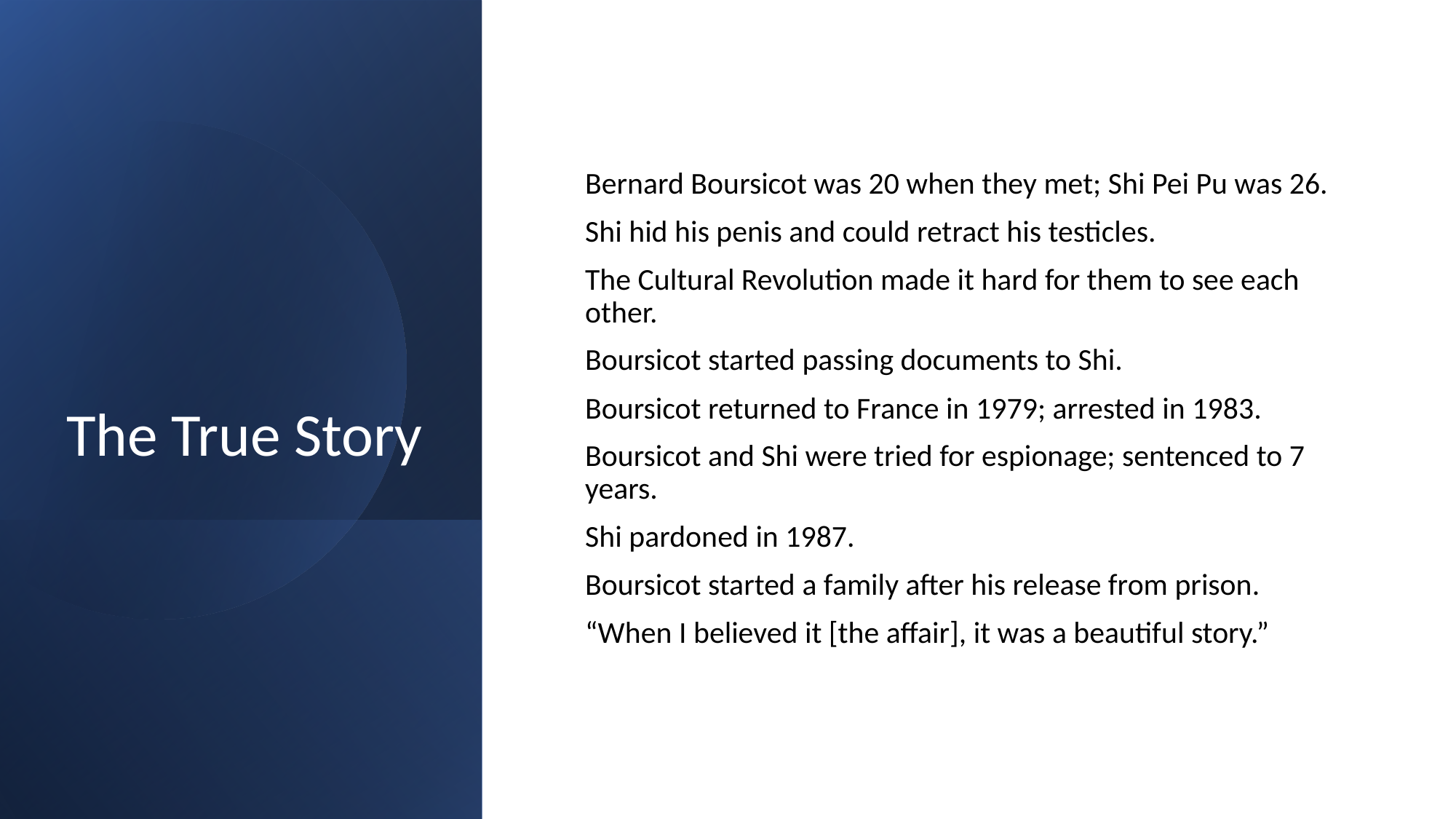

# The True Story
Bernard Boursicot was 20 when they met; Shi Pei Pu was 26.
Shi hid his penis and could retract his testicles.
The Cultural Revolution made it hard for them to see each other.
Boursicot started passing documents to Shi.
Boursicot returned to France in 1979; arrested in 1983.
Boursicot and Shi were tried for espionage; sentenced to 7 years.
Shi pardoned in 1987.
Boursicot started a family after his release from prison.
“When I believed it [the affair], it was a beautiful story.”